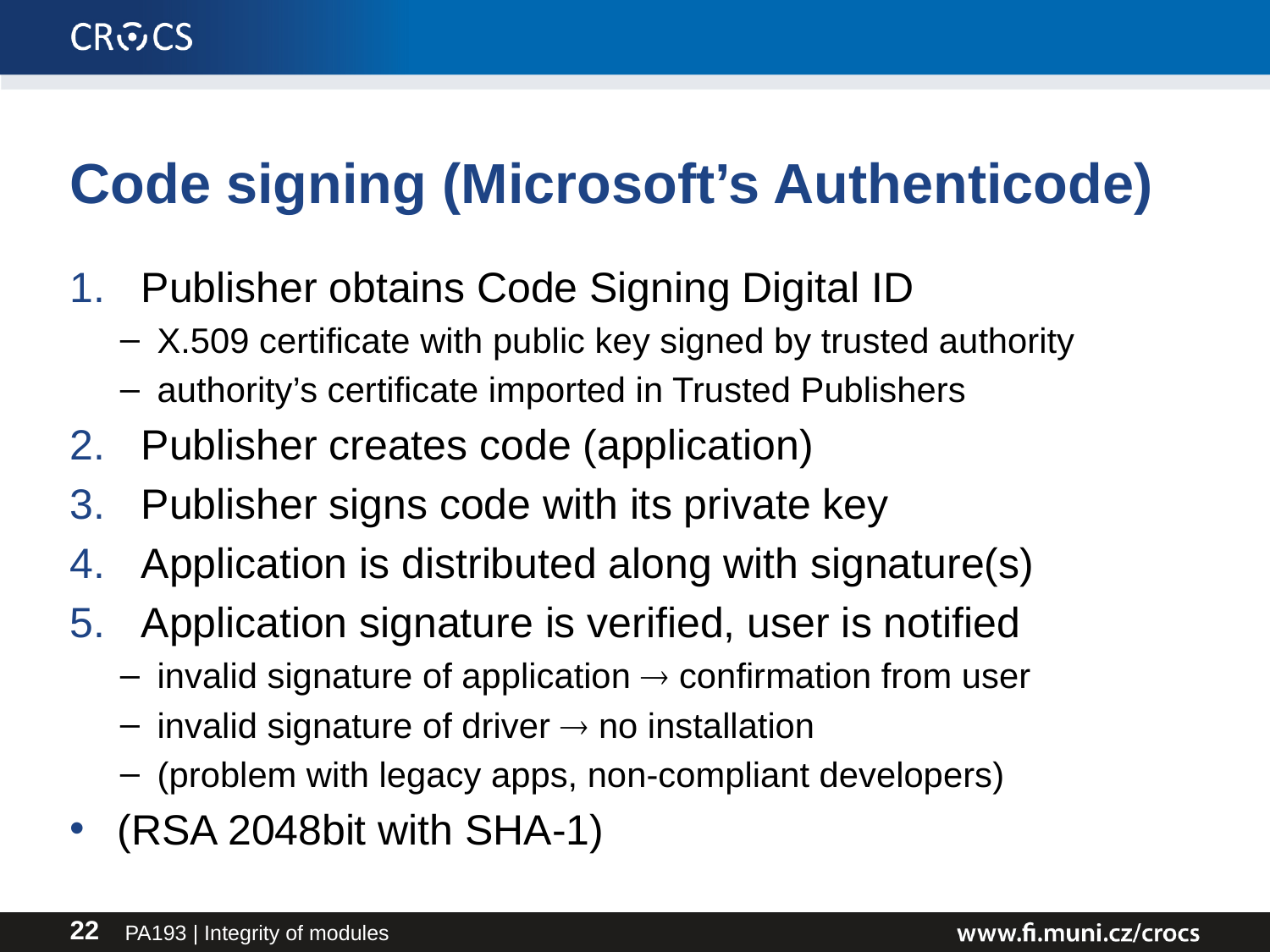

# Code signing (Microsoft’s Authenticode)
Publisher obtains Code Signing Digital ID
X.509 certificate with public key signed by trusted authority
authority’s certificate imported in Trusted Publishers
Publisher creates code (application)
Publisher signs code with its private key
Application is distributed along with signature(s)
Application signature is verified, user is notified
invalid signature of application → confirmation from user
invalid signature of driver → no installation
(problem with legacy apps, non-compliant developers)
(RSA 2048bit with SHA-1)

PA193 | Integrity of modules
22